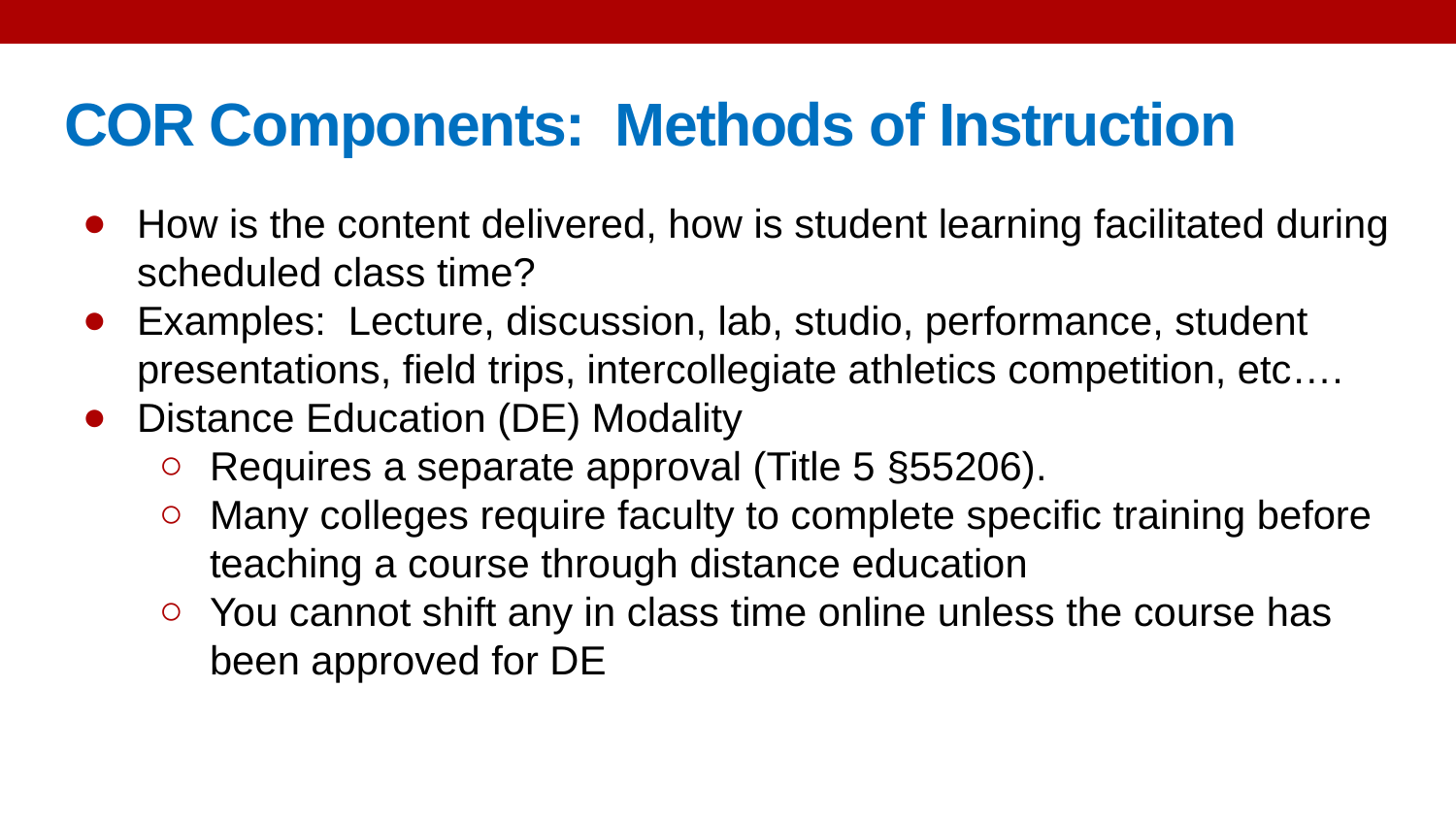

# COR Components:  Methods of Instruction

How is the content delivered, how is student learning facilitated during scheduled class time?
Examples:  Lecture, discussion, lab, studio, performance, student presentations, field trips, intercollegiate athletics competition, etc….
Distance Education (DE) Modality
Requires a separate approval (Title 5 §55206).
Many colleges require faculty to complete specific training before teaching a course through distance education
You cannot shift any in class time online unless the course has been approved for DE